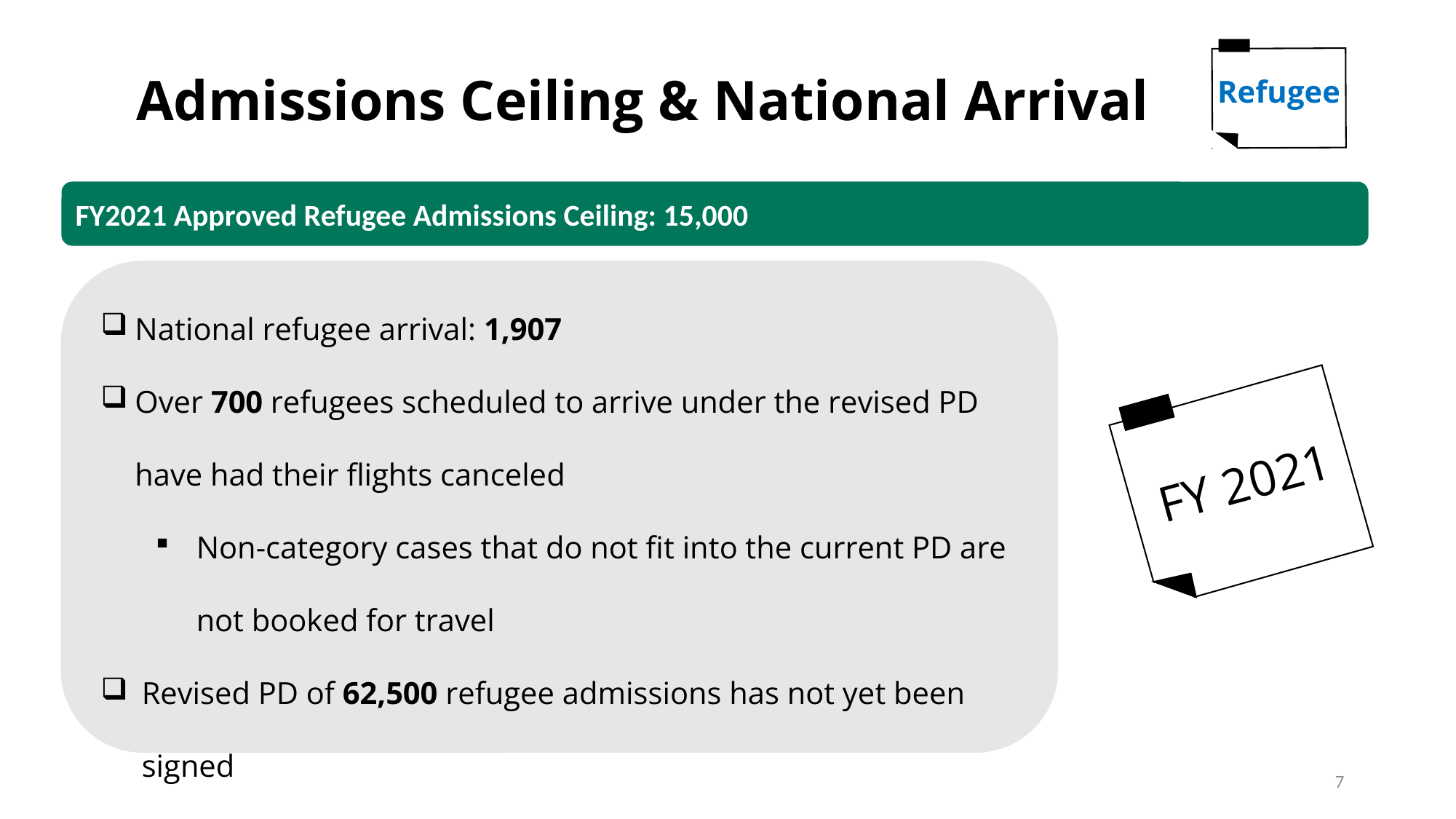

Admissions Ceiling & National Arrival
Refugee
FY2021 Approved Refugee Admissions Ceiling: 15,000

National refugee arrival: 1,907
Over 700 refugees scheduled to arrive under the revised PD have had their flights canceled
Non-category cases that do not fit into the current PD are not booked for travel
Revised PD of 62,500 refugee admissions has not yet been signed

FY 2021
7